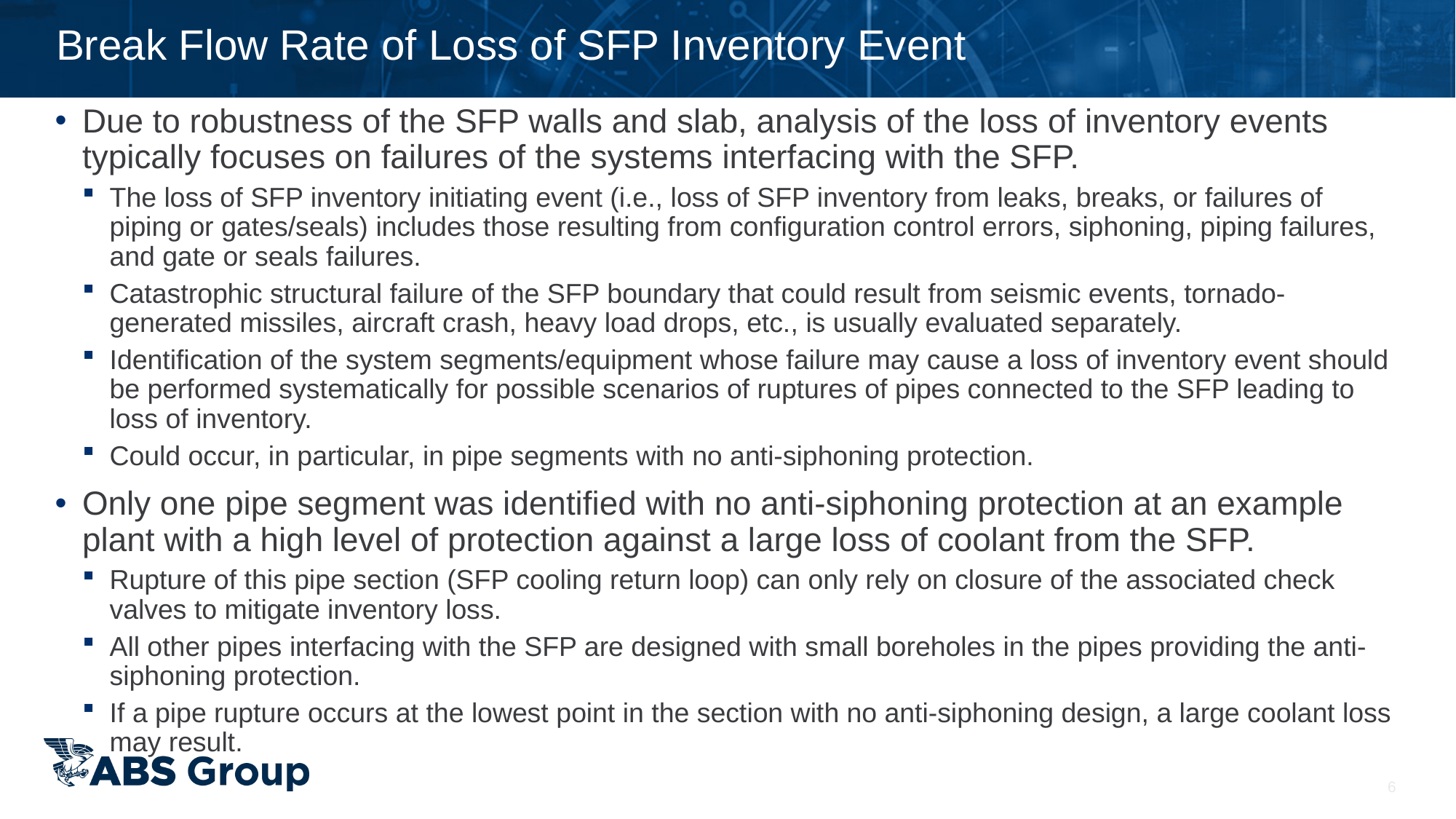

# Break Flow Rate of Loss of SFP Inventory Event
Due to robustness of the SFP walls and slab, analysis of the loss of inventory events typically focuses on failures of the systems interfacing with the SFP.
The loss of SFP inventory initiating event (i.e., loss of SFP inventory from leaks, breaks, or failures of piping or gates/seals) includes those resulting from configuration control errors, siphoning, piping failures, and gate or seals failures.
Catastrophic structural failure of the SFP boundary that could result from seismic events, tornado-generated missiles, aircraft crash, heavy load drops, etc., is usually evaluated separately.
Identification of the system segments/equipment whose failure may cause a loss of inventory event should be performed systematically for possible scenarios of ruptures of pipes connected to the SFP leading to loss of inventory.
Could occur, in particular, in pipe segments with no anti-siphoning protection.
Only one pipe segment was identified with no anti‑siphoning protection at an example plant with a high level of protection against a large loss of coolant from the SFP.
Rupture of this pipe section (SFP cooling return loop) can only rely on closure of the associated check valves to mitigate inventory loss.
All other pipes interfacing with the SFP are designed with small boreholes in the pipes providing the anti-siphoning protection.
If a pipe rupture occurs at the lowest point in the section with no anti-siphoning design, a large coolant loss may result.

6